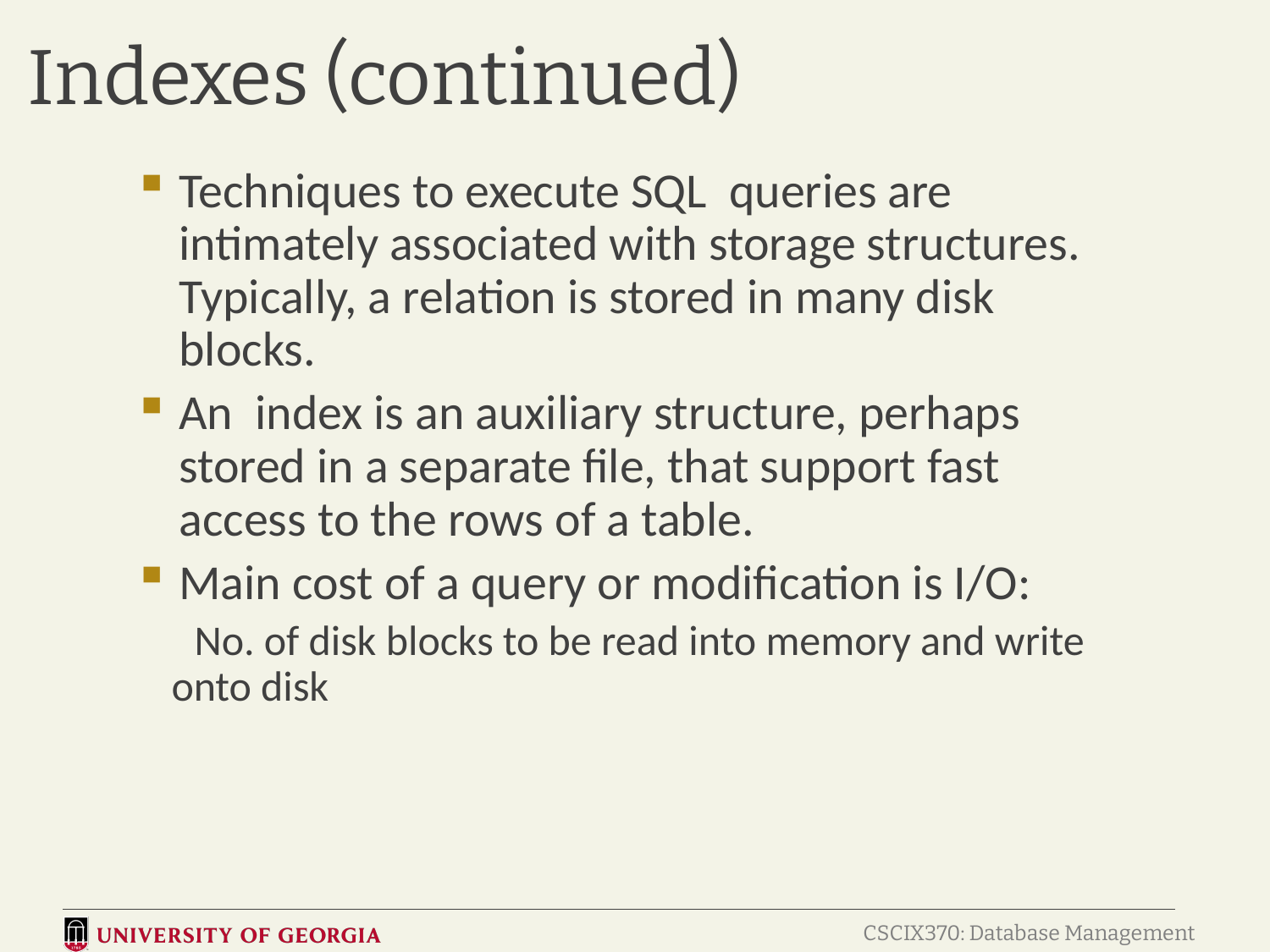

# Indexes (continued)
Techniques to execute SQL  queries are intimately associated with storage structures. Typically, a relation is stored in many disk blocks.
An  index is an auxiliary structure, perhaps stored in a separate file, that support fast access to the rows of a table.
Main cost of a query or modification is I/O:
No. of disk blocks to be read into memory and write onto disk